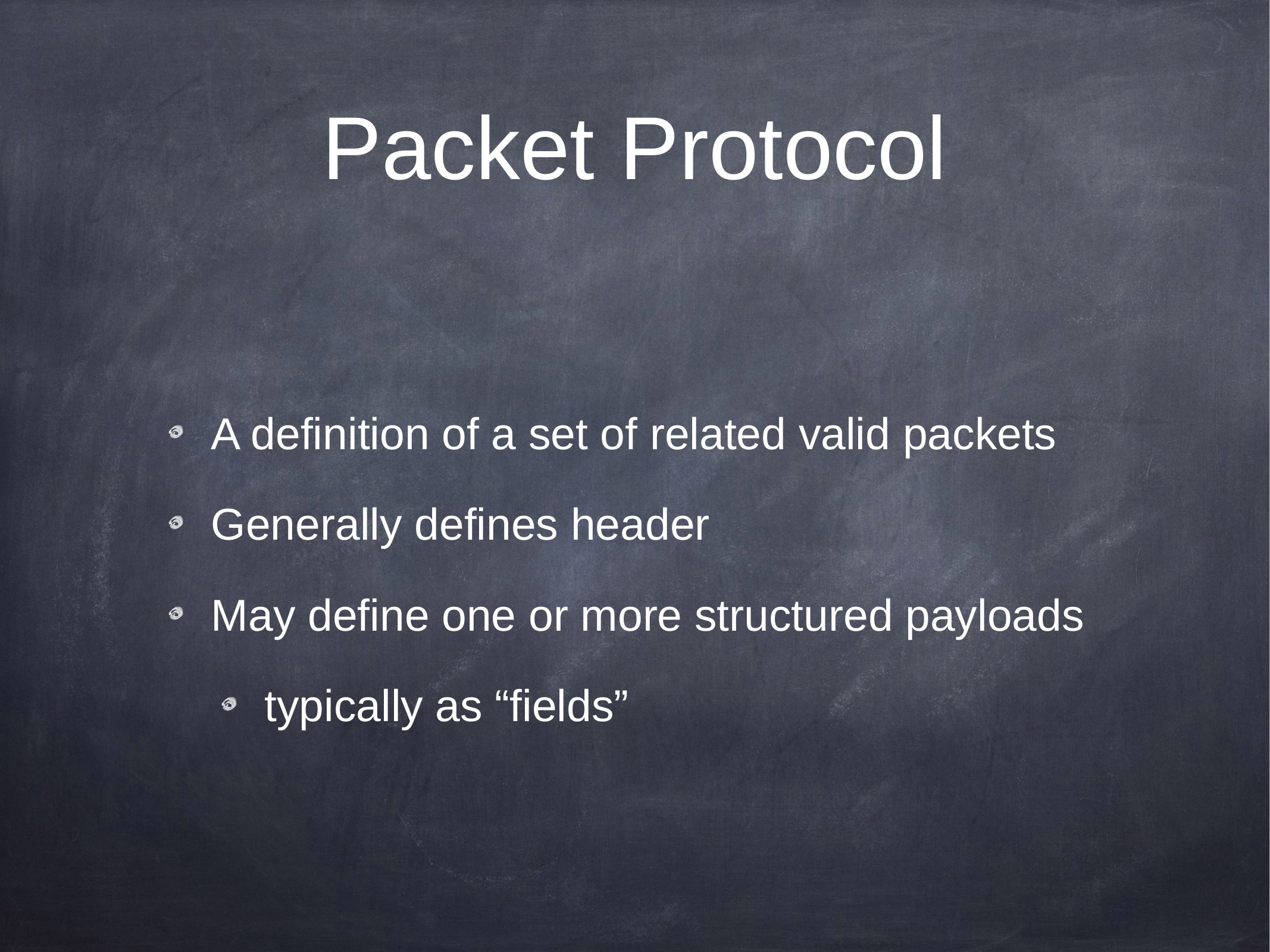

# Packet Protocol
A definition of a set of related valid packets
Generally defines header
May define one or more structured payloads
typically as “fields”